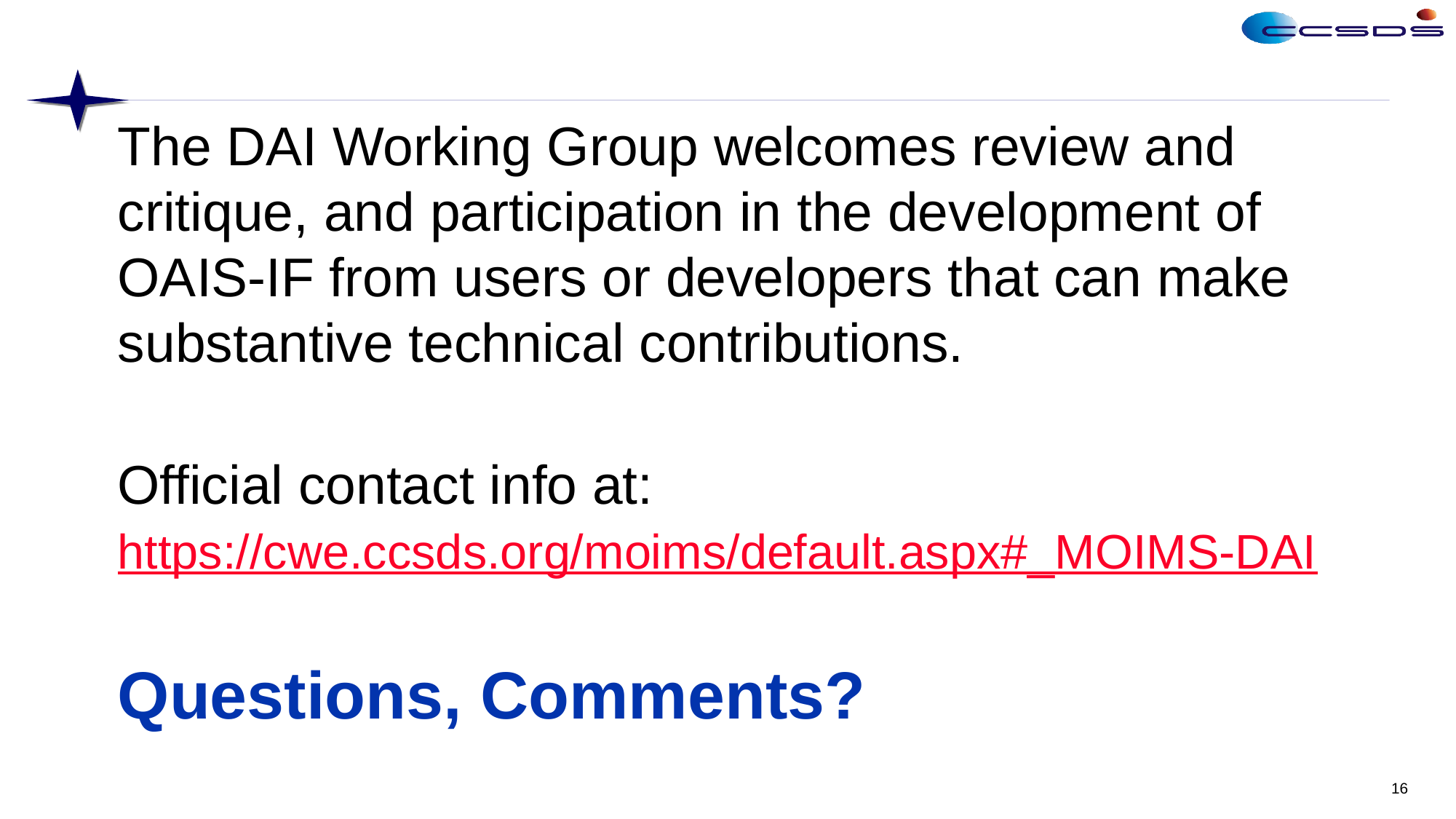

The DAI Working Group welcomes review and critique, and participation in the development of OAIS-IF from users or developers that can make substantive technical contributions.

Official contact info at:
https://cwe.ccsds.org/moims/default.aspx#_MOIMS-DAI

Questions, Comments?
16